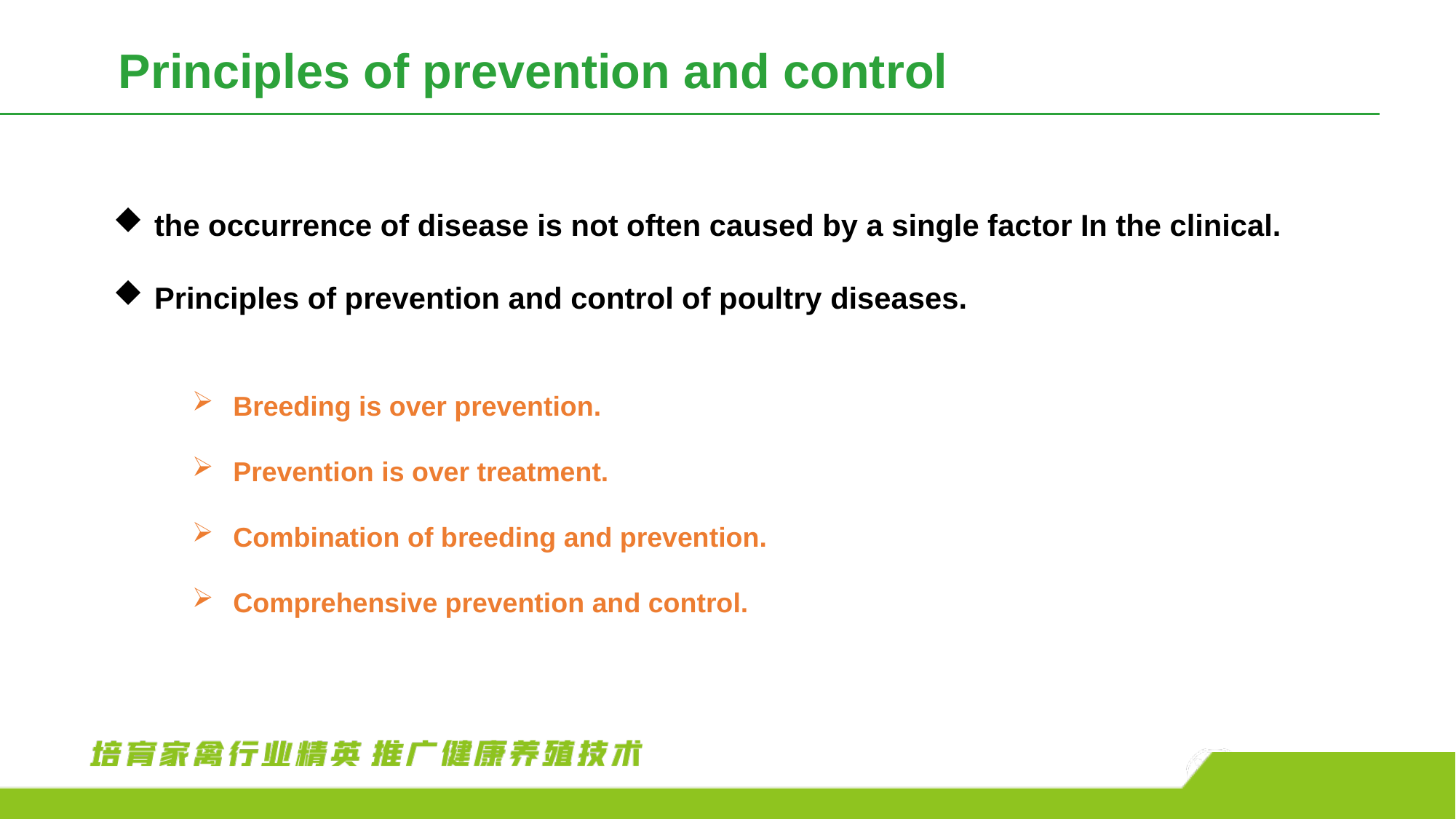

# Principles of prevention and control
the occurrence of disease is not often caused by a single factor In the clinical.
Principles of prevention and control of poultry diseases.
Breeding is over prevention.
Prevention is over treatment.
Combination of breeding and prevention.
Comprehensive prevention and control.